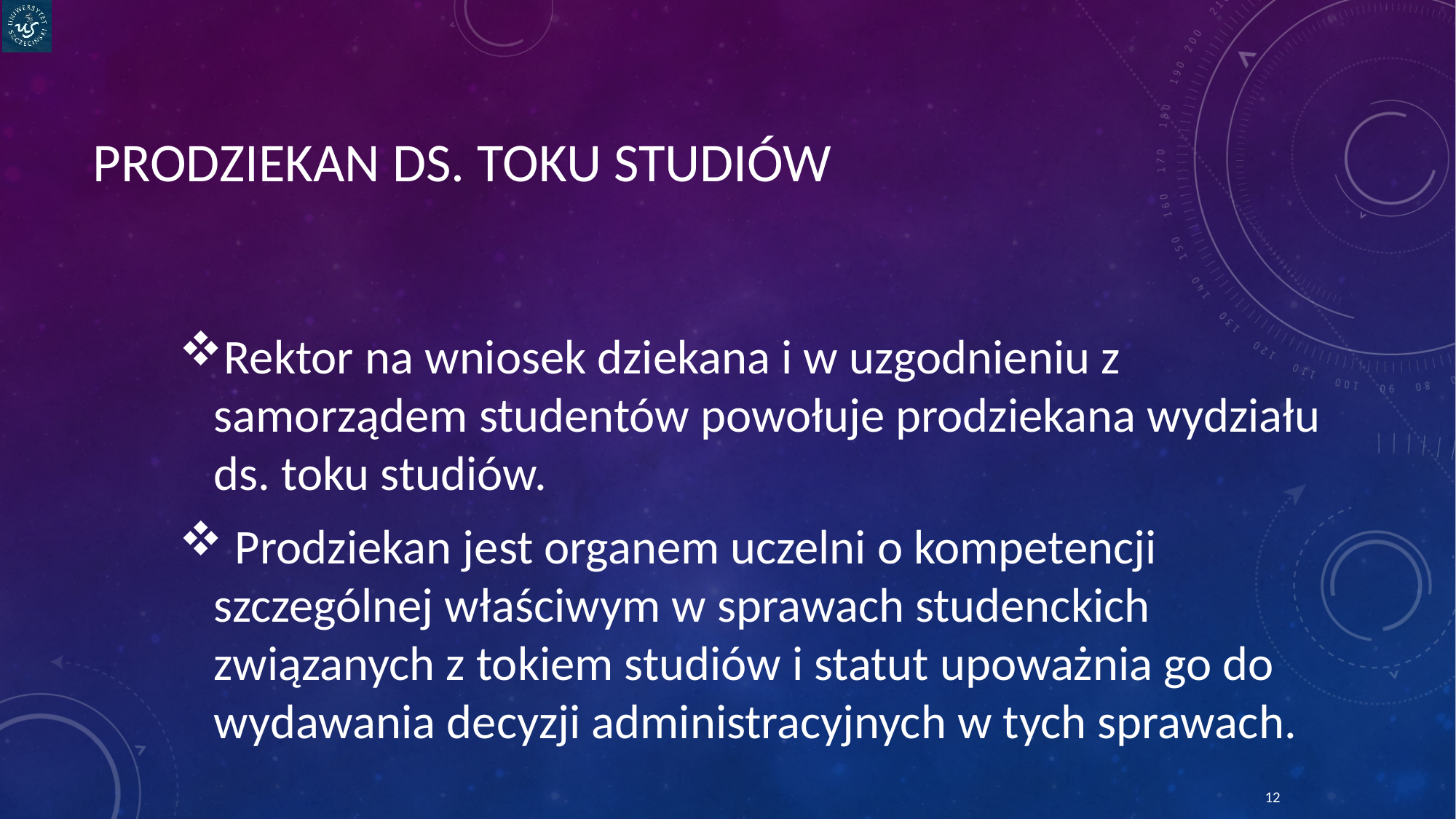

# PRODZIEKAN ds. toku studiów
Rektor na wniosek dziekana i w uzgodnieniu z samorządem studentów powołuje prodziekana wydziału ds. toku studiów.
 Prodziekan jest organem uczelni o kompetencji szczególnej właściwym w sprawach studenckich związanych z tokiem studiów i statut upoważnia go do wydawania decyzji administracyjnych w tych sprawach.
12